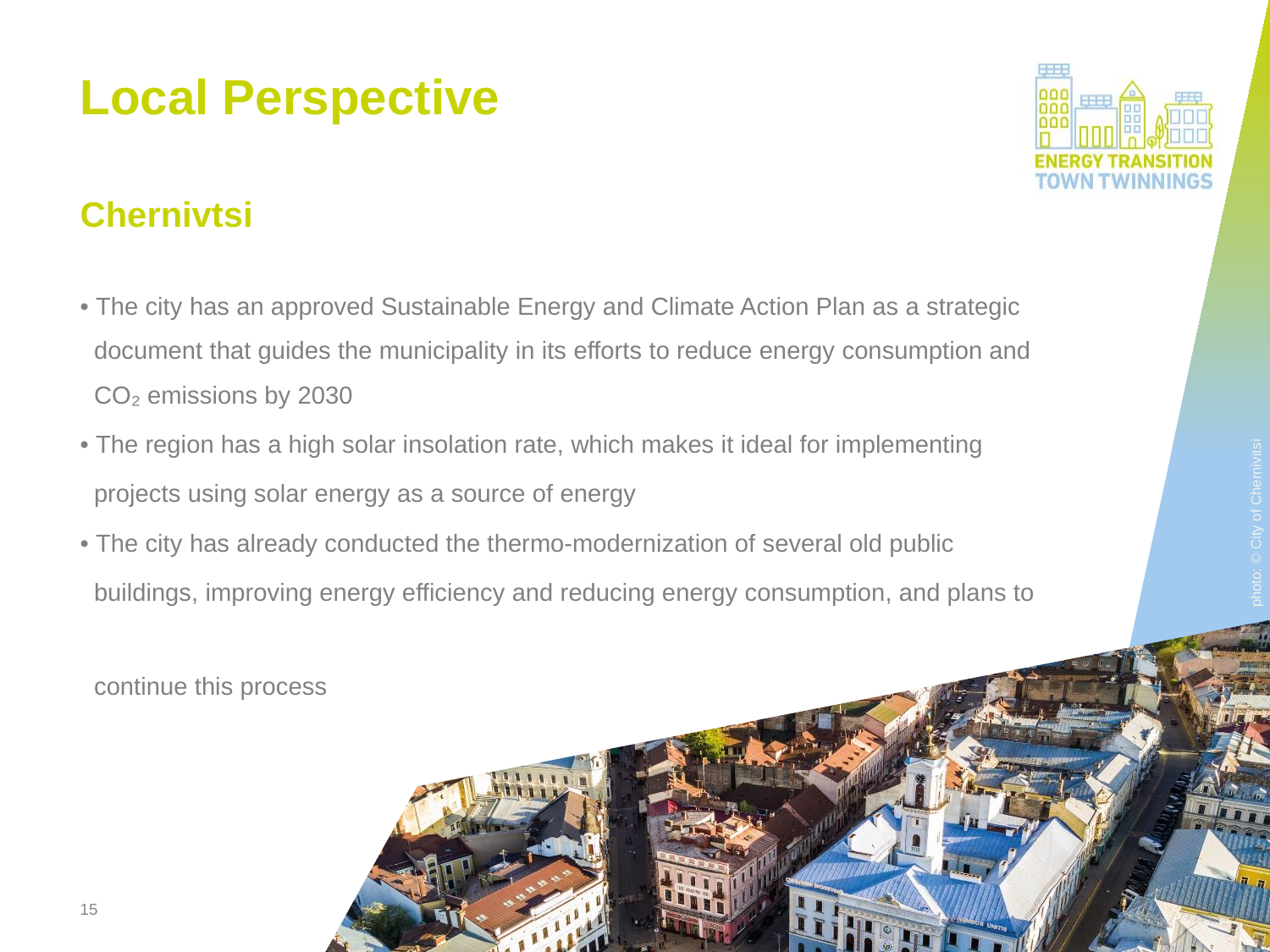

# Local Perspective
Chernivtsi
• The city has an approved Sustainable Energy and Climate Action Plan as a strategic
  document that guides the municipality in its efforts to reduce energy consumption and
  CO₂ emissions by 2030
• The region has a high solar insolation rate, which makes it ideal for implementing
  projects using solar energy as a source of energy
• The city has already conducted the thermo-modernization of several old public
  buildings, improving energy efficiency and reducing energy consumption, and plans to
  continue this process
photo: © City of Chernivitsi